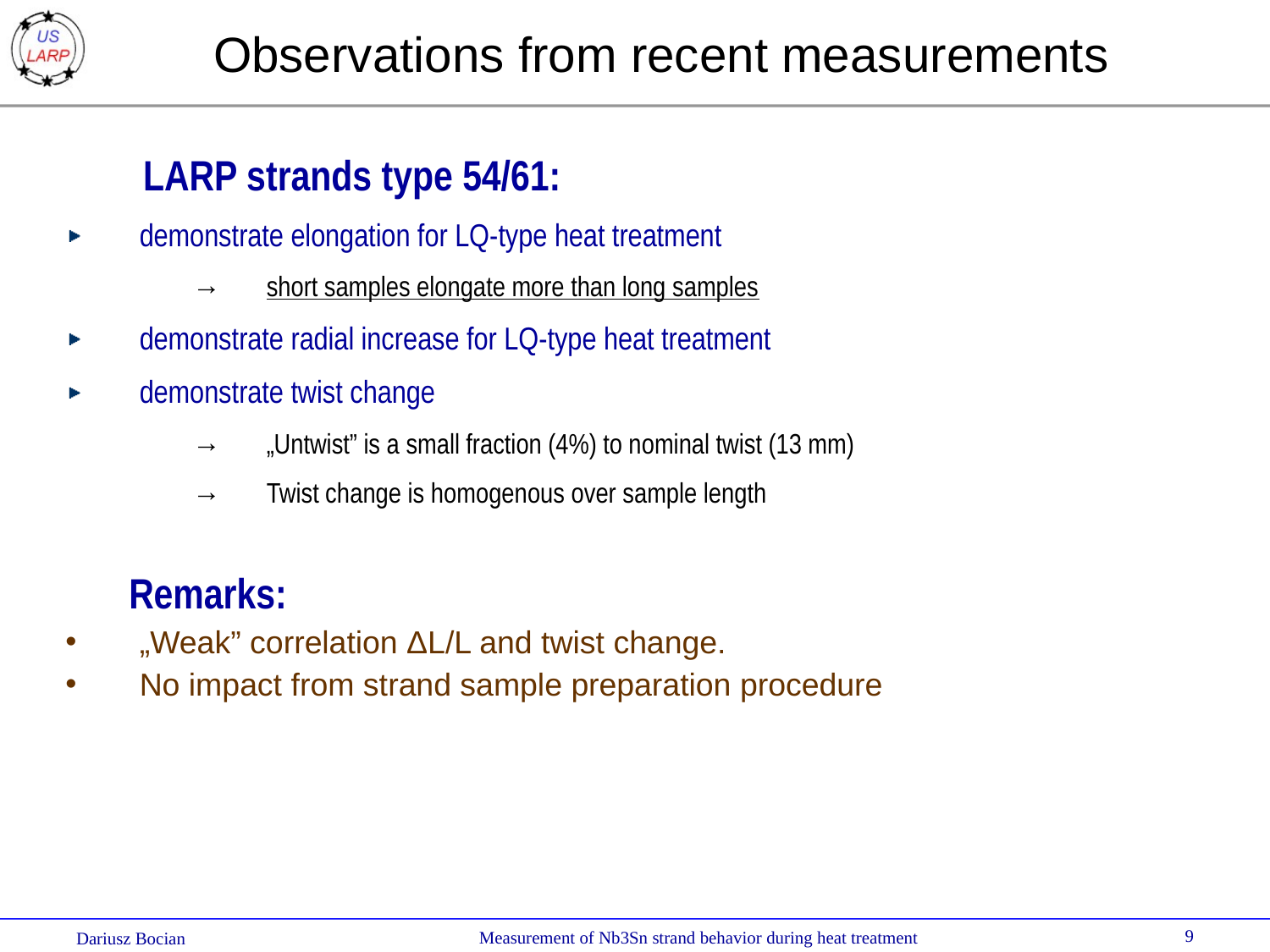

Observations from recent measurements
        LARP strands type 54/61:
demonstrate elongation for LQ-type heat treatment
short samples elongate more than long samples
demonstrate radial increase for LQ-type heat treatment
demonstrate twist change
„Untwist” is a small fraction (4%) to nominal twist (13 mm)
Twist change is homogenous over sample length

Remarks:
„Weak” correlation ΔL/L and twist change.
No impact from strand sample preparation procedure
9
 Measurement of Nb3Sn strand behavior during heat treatment
Dariusz Bocian